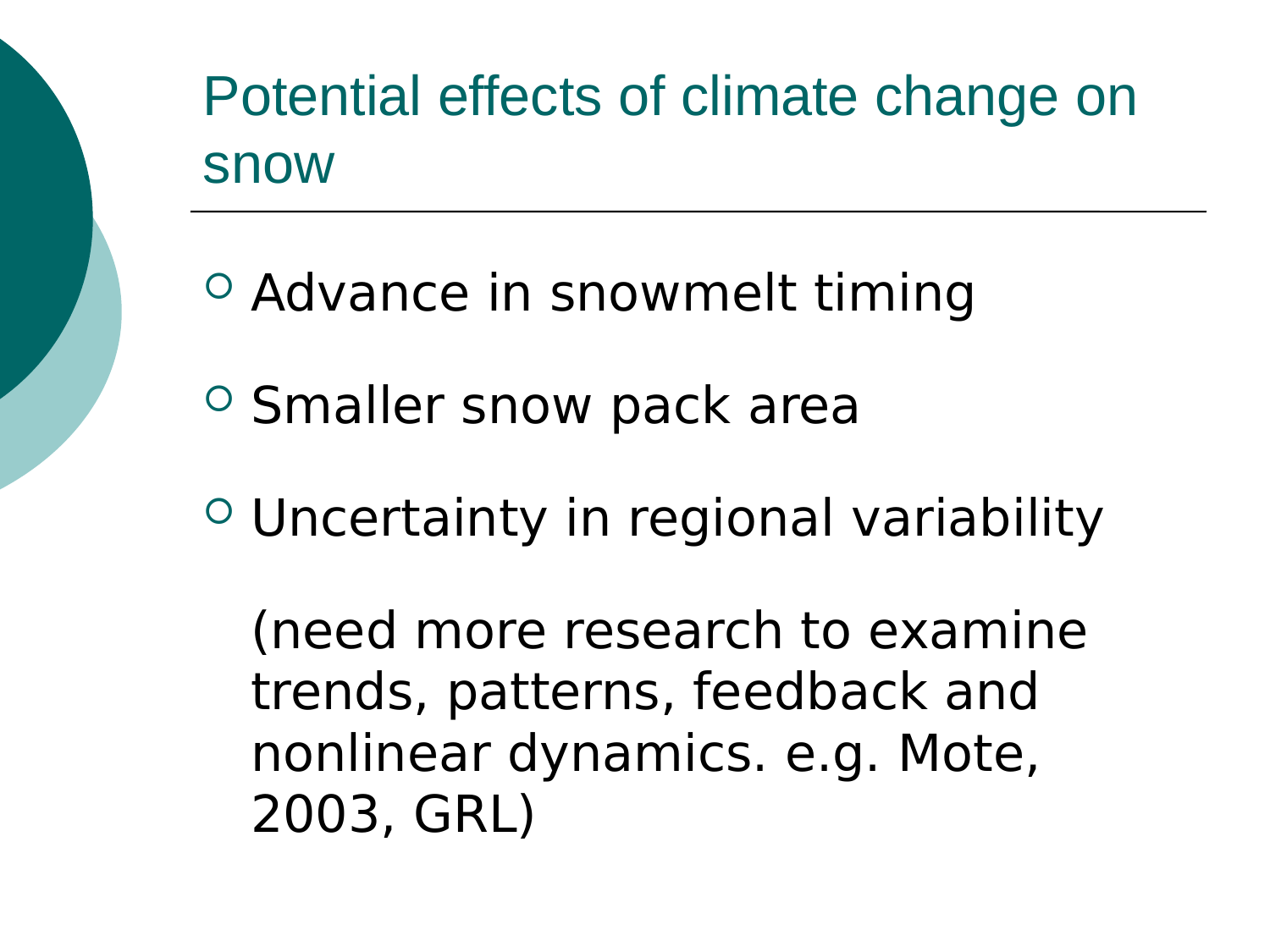

# Potential effects of climate change on snow
Advance in snowmelt timing
Smaller snow pack area
Uncertainty in regional variability
	(need more research to examine trends, patterns, feedback and nonlinear dynamics. e.g. Mote, 2003, GRL)